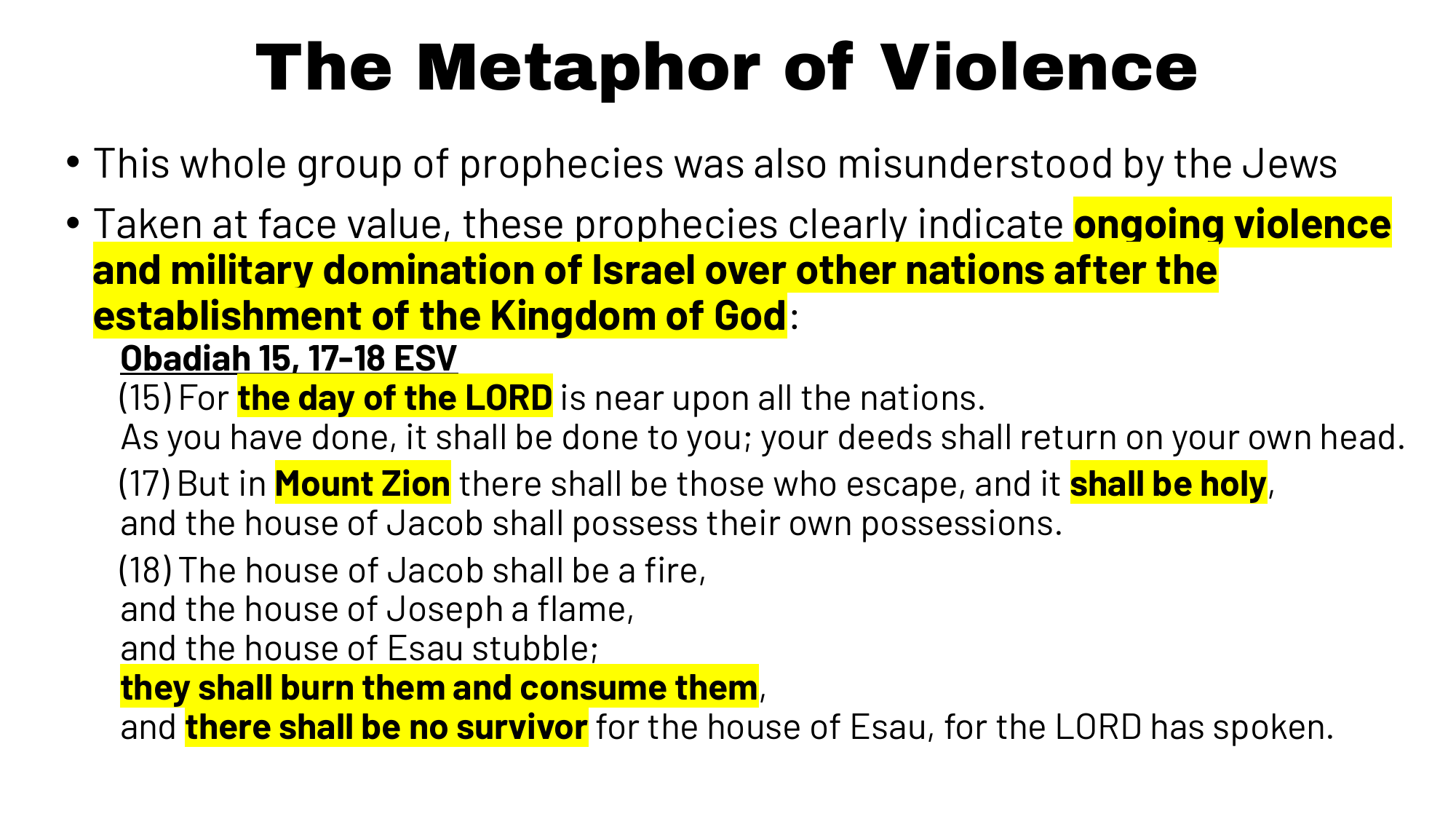

# The Metaphor of Violence
This whole group of prophecies was also misunderstood by the Jews
Taken at face value, these prophecies clearly indicate ongoing violence and military domination of Israel over other nations after the establishment of the Kingdom of God:
Obadiah 15, 17-18 ESV
(15) For the day of the LORD is near upon all the nations.
As you have done, it shall be done to you; your deeds shall return on your own head.
(17) But in Mount Zion there shall be those who escape, and it shall be holy,
and the house of Jacob shall possess their own possessions.
(18) The house of Jacob shall be a fire,
and the house of Joseph a flame,
and the house of Esau stubble;
they shall burn them and consume them,
and there shall be no survivor for the house of Esau, for the LORD has spoken.